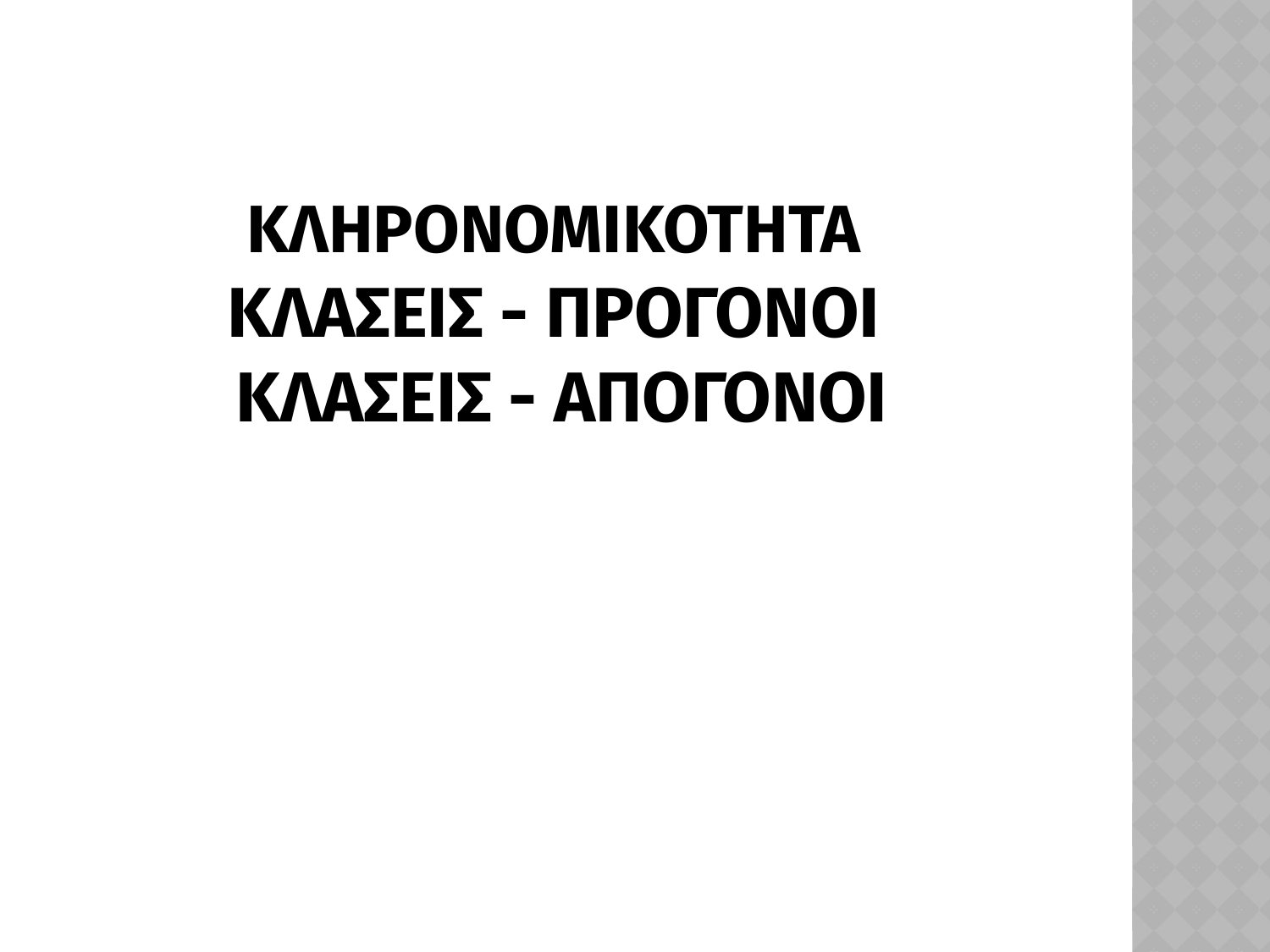

# ΚΛΗΡΟΝΟΜΙΚΟΤΗΤΑ Κλασεισ - Προγονοι Κλασεισ - Απογονοι